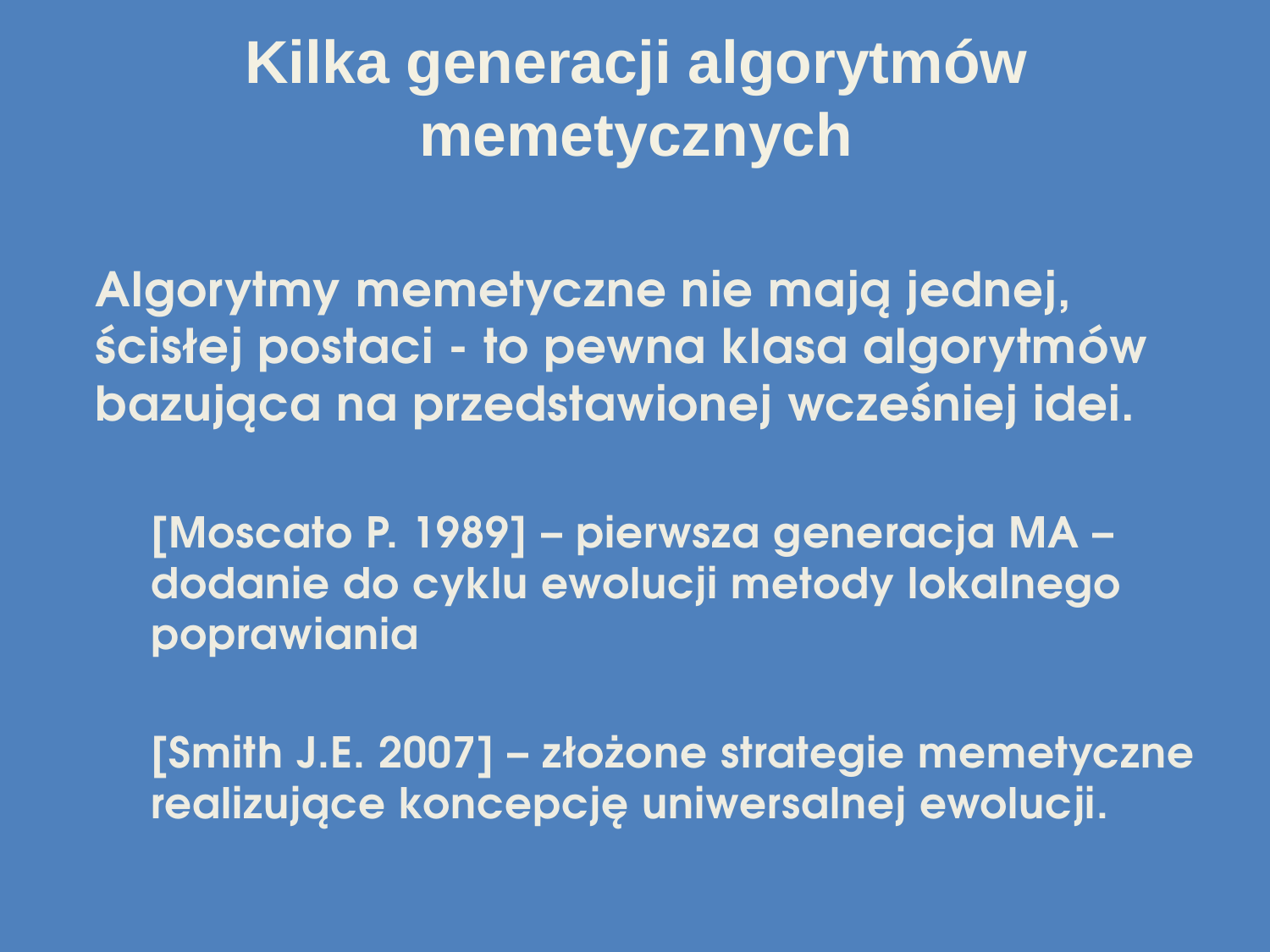

# Kilka generacji algorytmów memetycznych

Algorytmy memetyczne nie mają jednej, ścisłej postaci - to pewna klasa algorytmów bazująca na przedstawionej wcześniej idei.

[Moscato P. 1989] – pierwsza generacja MA – dodanie do cyklu ewolucji metody lokalnego poprawiania

[Smith J.E. 2007] – złożone strategie memetyczne realizujące koncepcję uniwersalnej ewolucji.